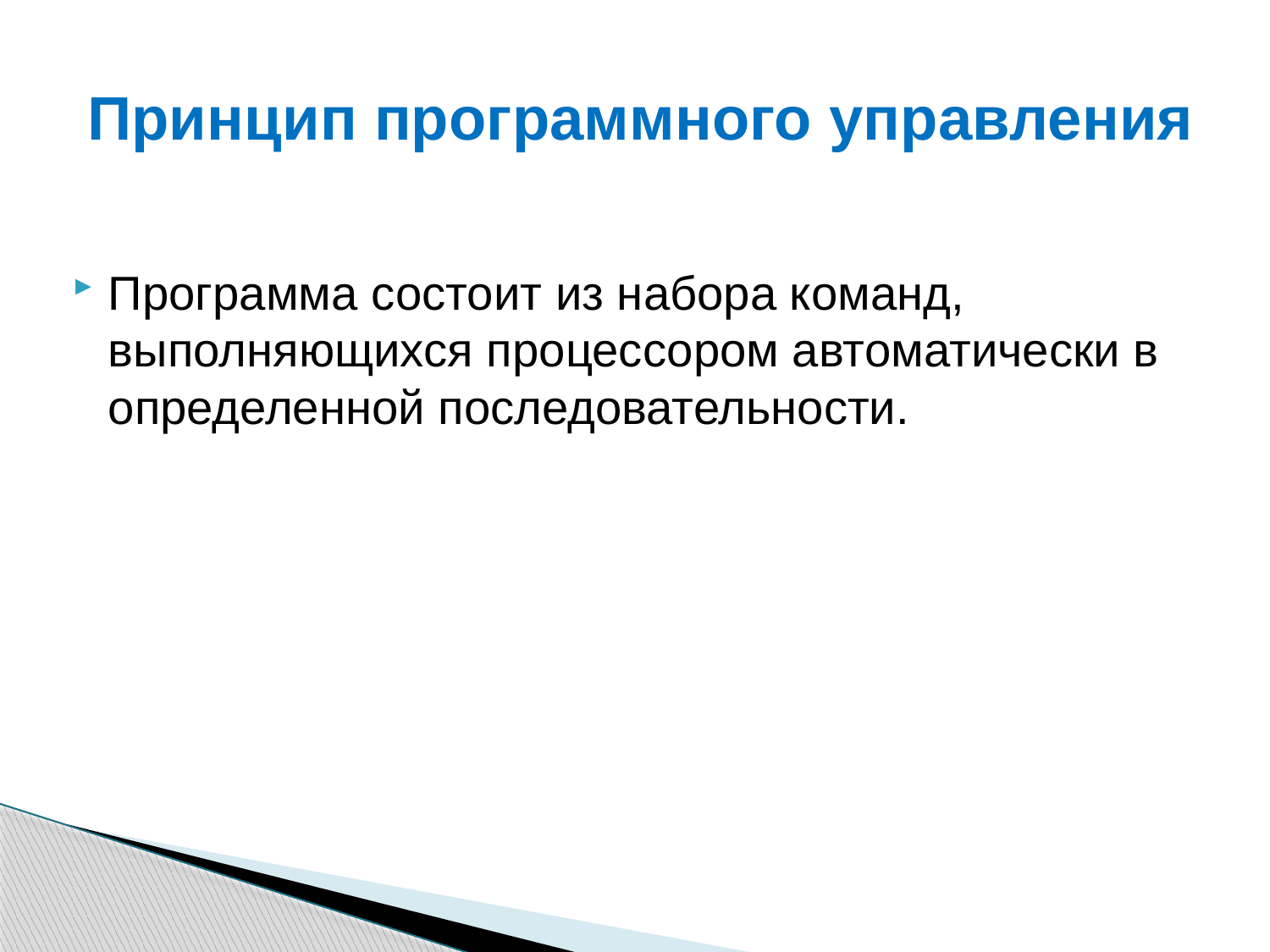

# Принцип программного управления
Программа состоит из набора команд, выполняющихся процессором автоматически в определенной последовательности.